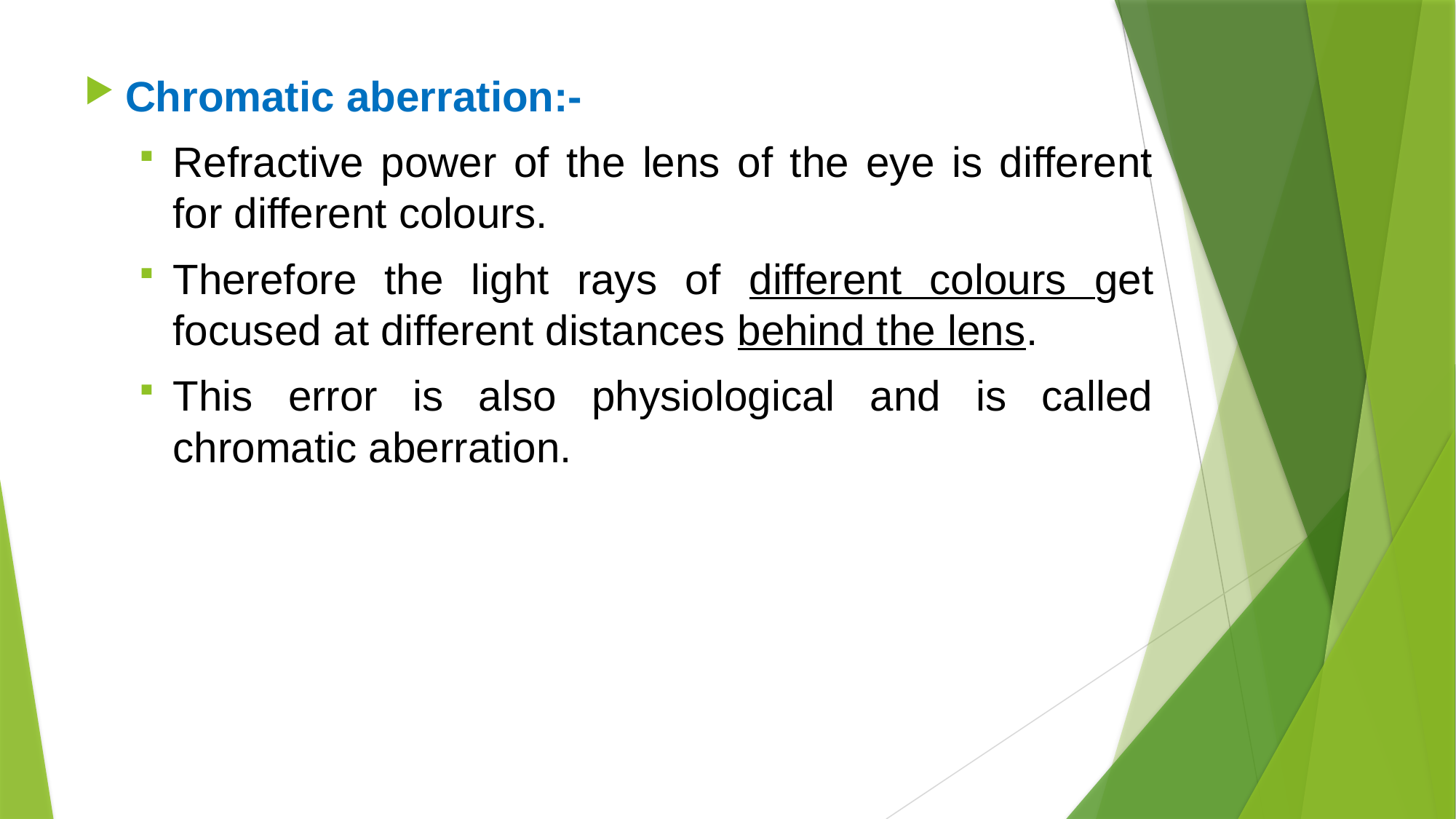

Chromatic aberration:-
Refractive power of the lens of the eye is different for different colours.
Therefore the light rays of different colours get focused at different distances behind the lens.
This error is also physiological and is called chromatic aberration.